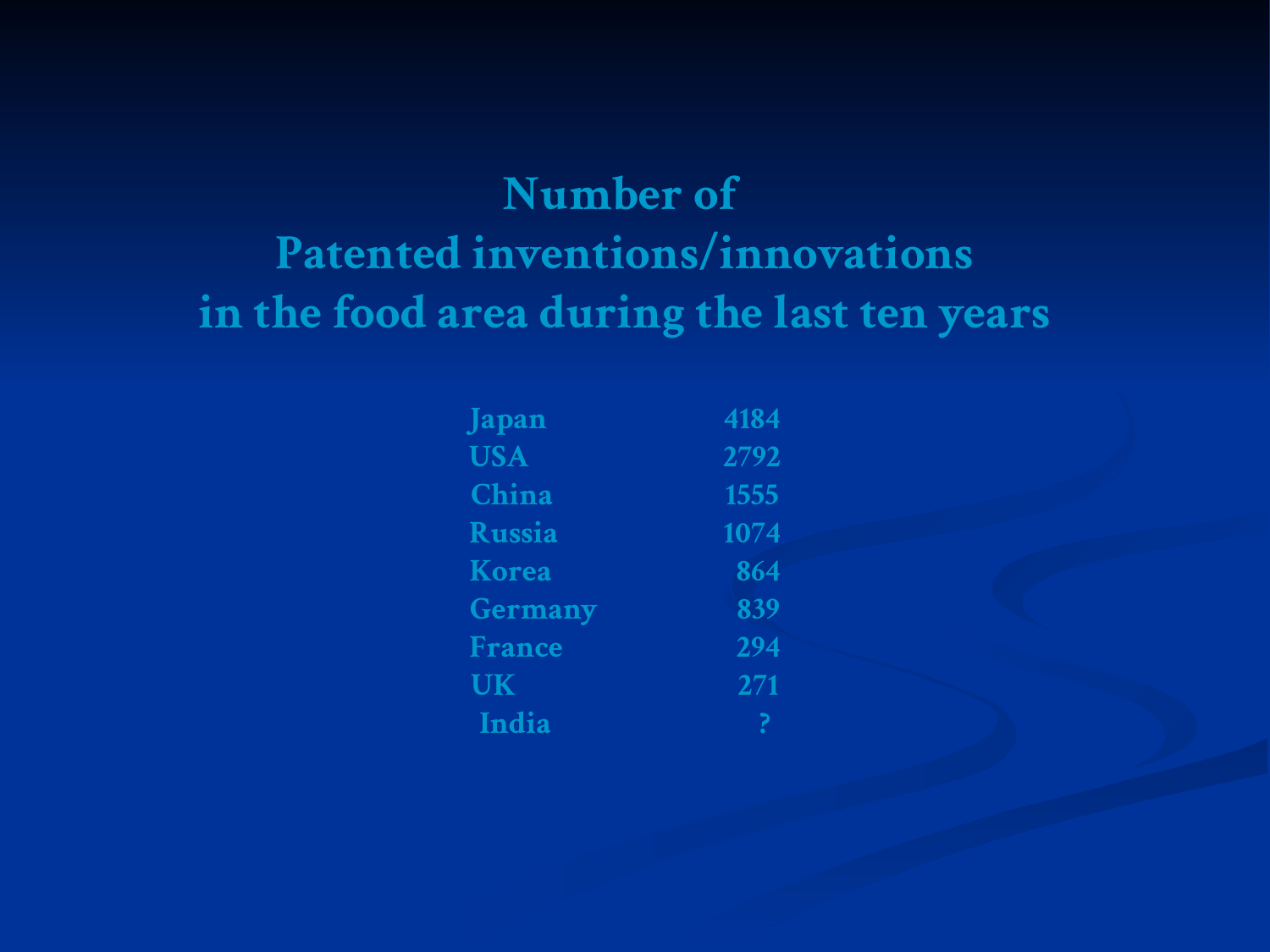

Number of
Patented inventions/innovations
in the food area during the last ten years

Japan 		4184
USA  		2792
China 		1555
Russia 		1074
Korea 		  864
Germany 	  839
France 	 	  294
UK 	 	  271
India	               	    ?